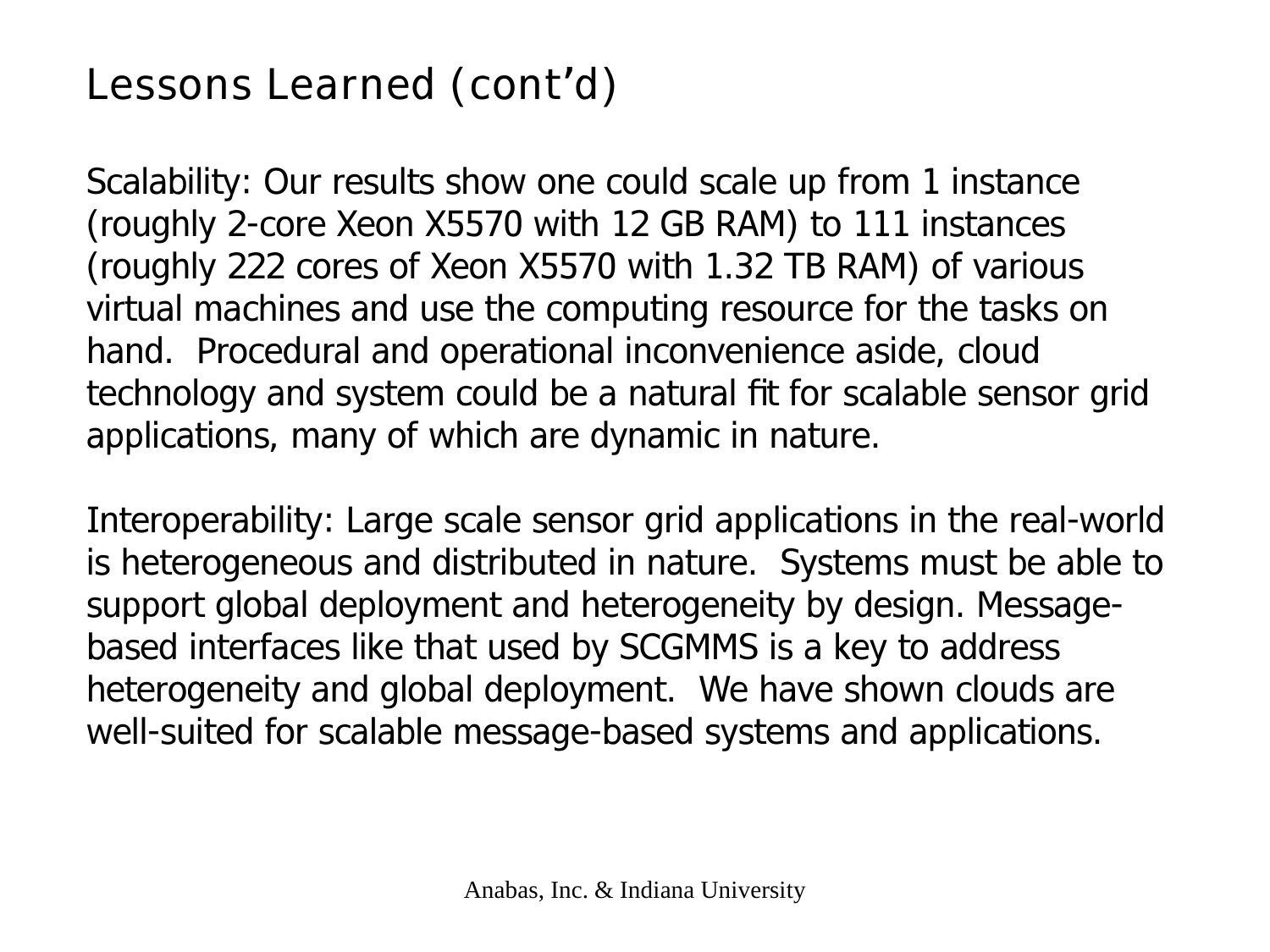

Lessons Learned (cont’d)

Scalability: Our results show one could scale up from 1 instance (roughly 2-core Xeon X5570 with 12 GB RAM) to 111 instances (roughly 222 cores of Xeon X5570 with 1.32 TB RAM) of various virtual machines and use the computing resource for the tasks on hand.  Procedural and operational inconvenience aside, cloud technology and system could be a natural fit for scalable sensor grid applications, many of which are dynamic in nature.

Interoperability: Large scale sensor grid applications in the real-world is heterogeneous and distributed in nature.  Systems must be able to support global deployment and heterogeneity by design. Message-based interfaces like that used by SCGMMS is a key to address heterogeneity and global deployment.  We have shown clouds are well-suited for scalable message-based systems and applications.

Anabas, Inc. & Indiana University